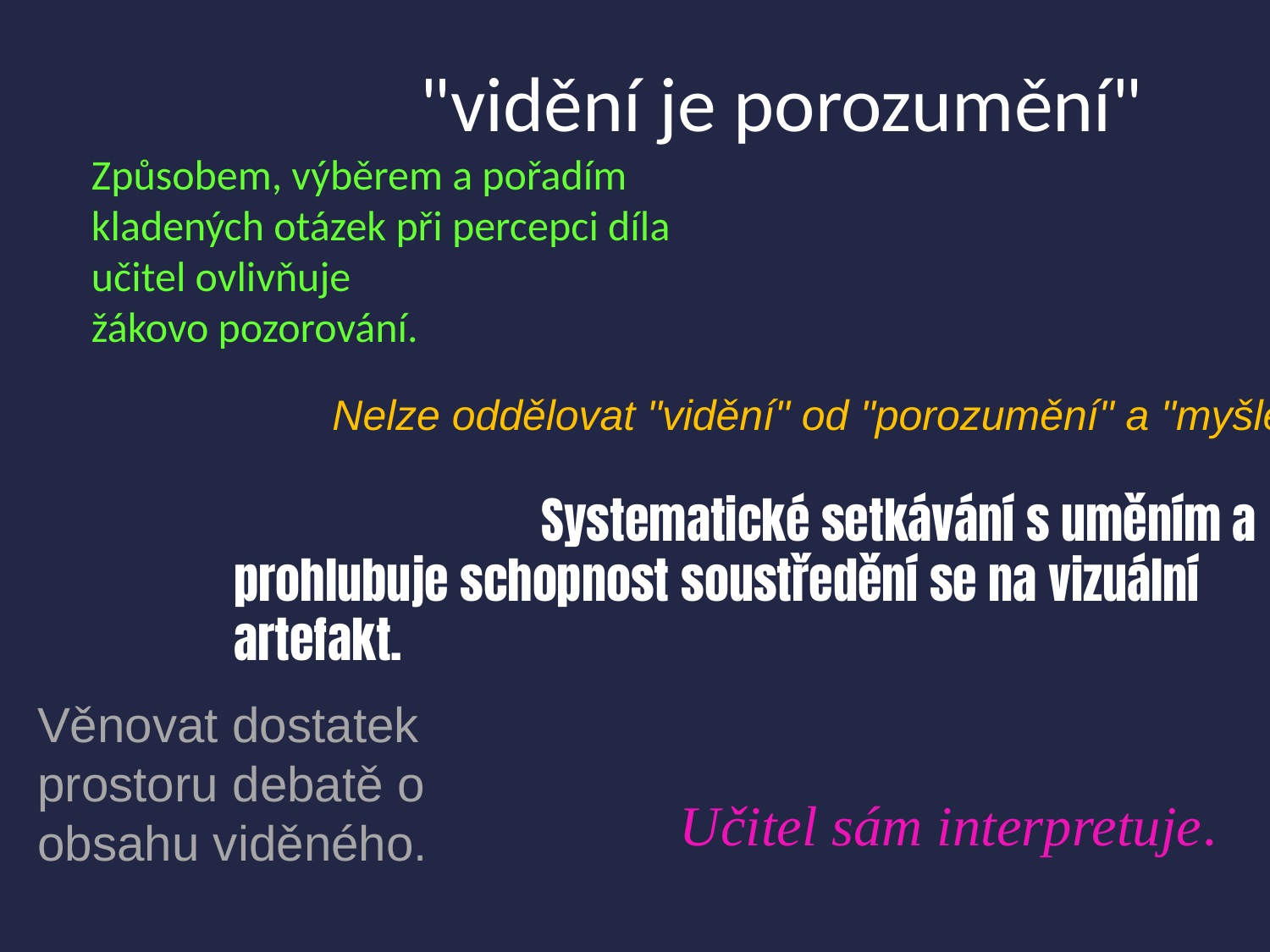

# "vidění je porozumění"
Způsobem, výběrem a pořadím kladených otázek při percepci díla učitel ovlivňuje
žákovo pozorování.
Nelze oddělovat "vidění" od "porozumění" a "myšlení„.
Systematické setkávání s uměním a
prohlubuje schopnost soustředění se na vizuální artefakt.
Věnovat dostatek prostoru debatě o obsahu viděného.
Učitel sám interpretuje.